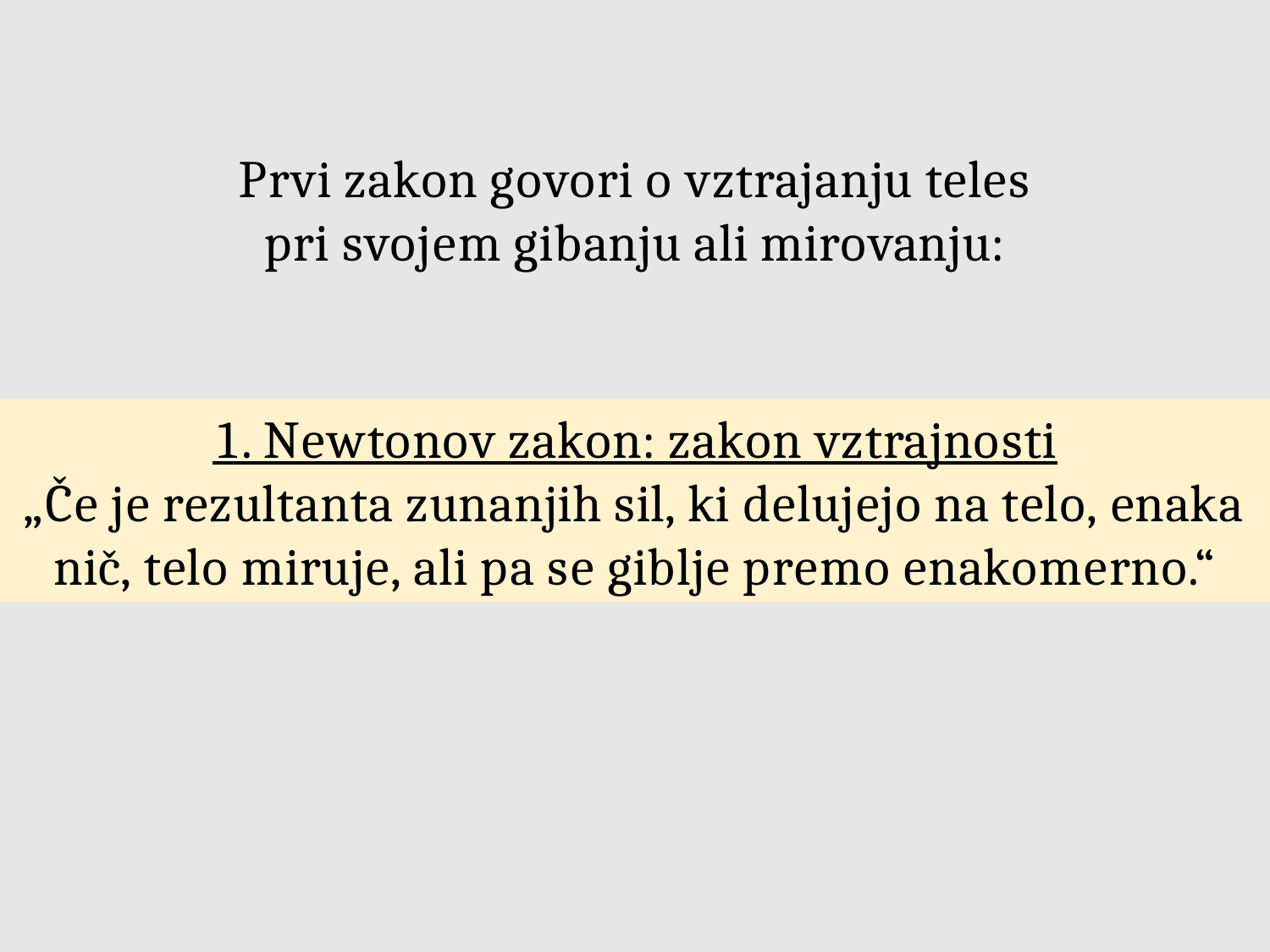

Prvi zakon govori o vztrajanju teles
pri svojem gibanju ali mirovanju:
1. Newtonov zakon: zakon vztrajnosti
„Če je rezultanta zunanjih sil, ki delujejo na telo, enaka nič, telo miruje, ali pa se giblje premo enakomerno.“